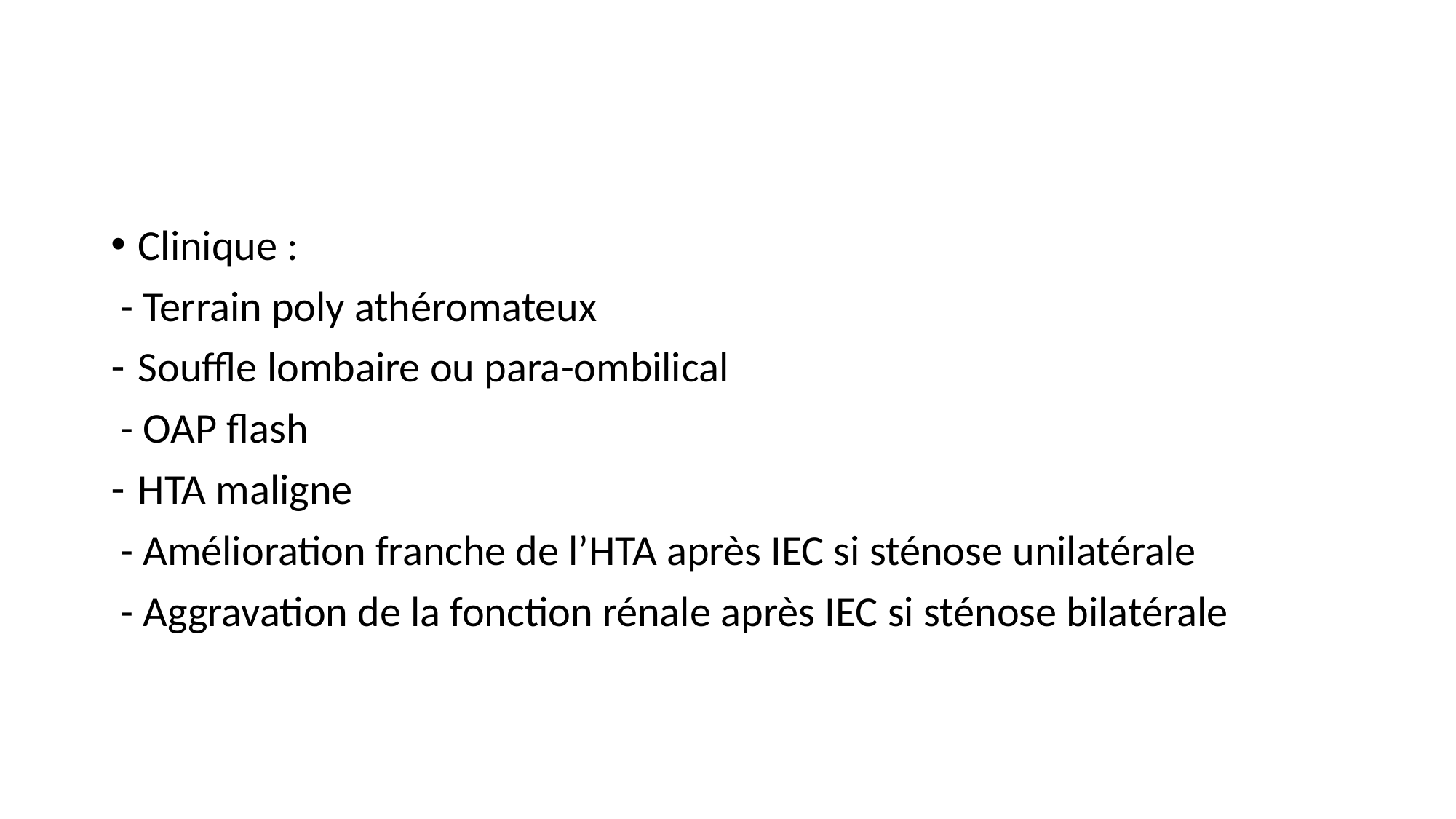

#
Clinique :
 - Terrain poly athéromateux
Souffle lombaire ou para-ombilical
 - OAP flash
HTA maligne
 - Amélioration franche de l’HTA après IEC si sténose unilatérale
 - Aggravation de la fonction rénale après IEC si sténose bilatérale